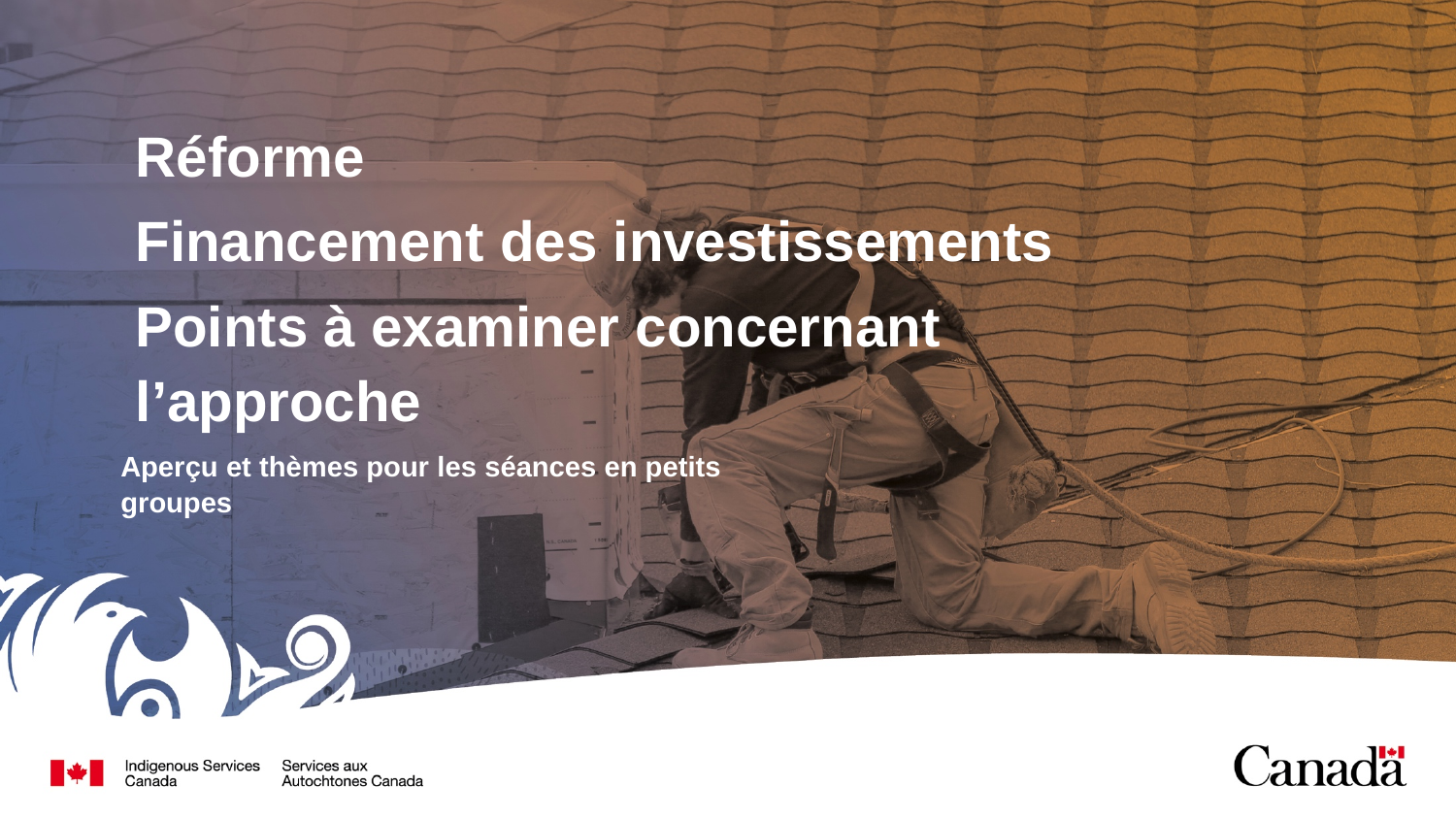

Réforme
Financement des investissements
Points à examiner concernant l’approche
Aperçu et thèmes pour les séances en petits groupes